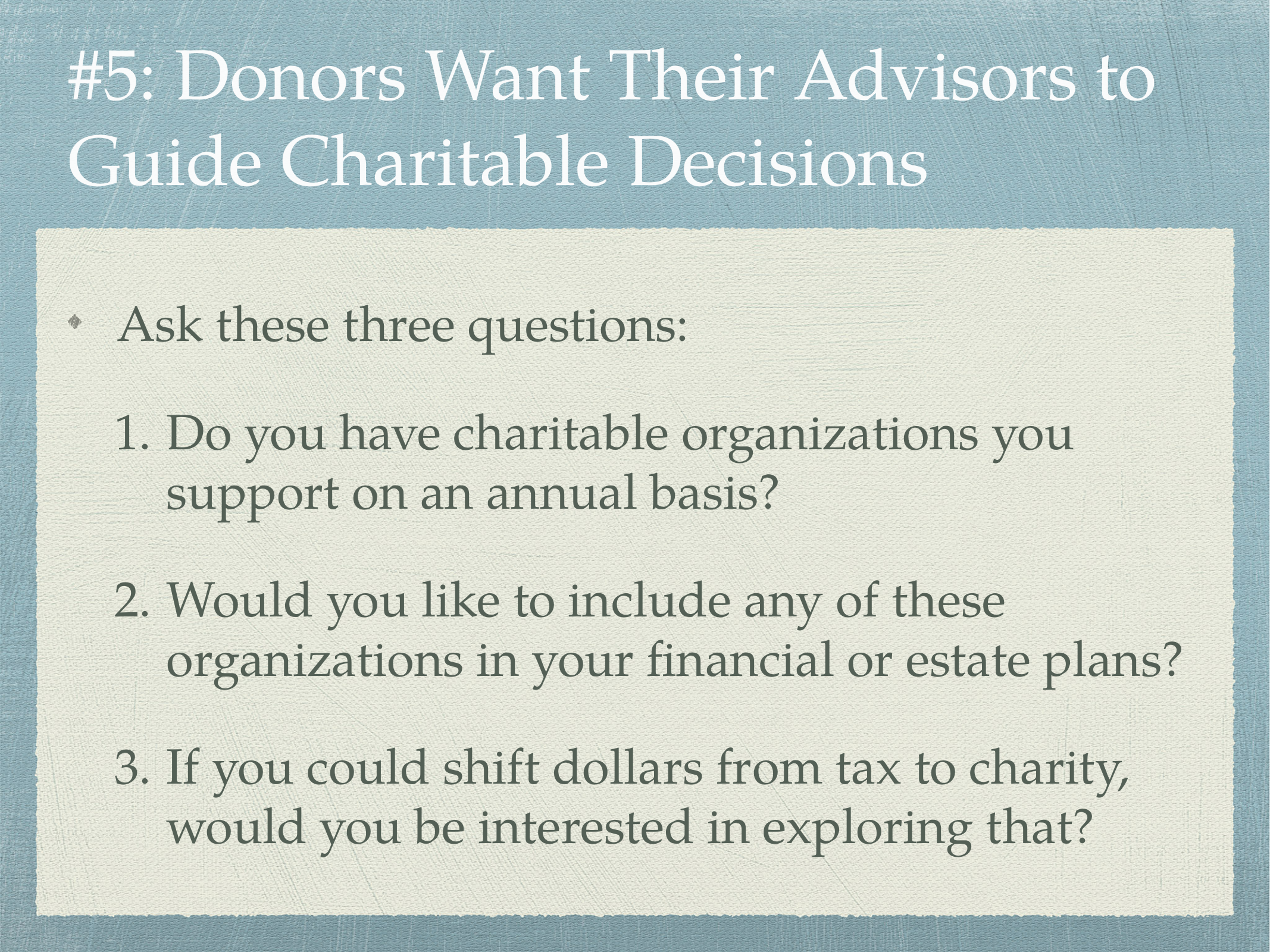

# #5: Donors Want Their Advisors to Guide Charitable Decisions
Ask these three questions:
Do you have charitable organizations you support on an annual basis?
Would you like to include any of these organizations in your financial or estate plans?
If you could shift dollars from tax to charity, would you be interested in exploring that?